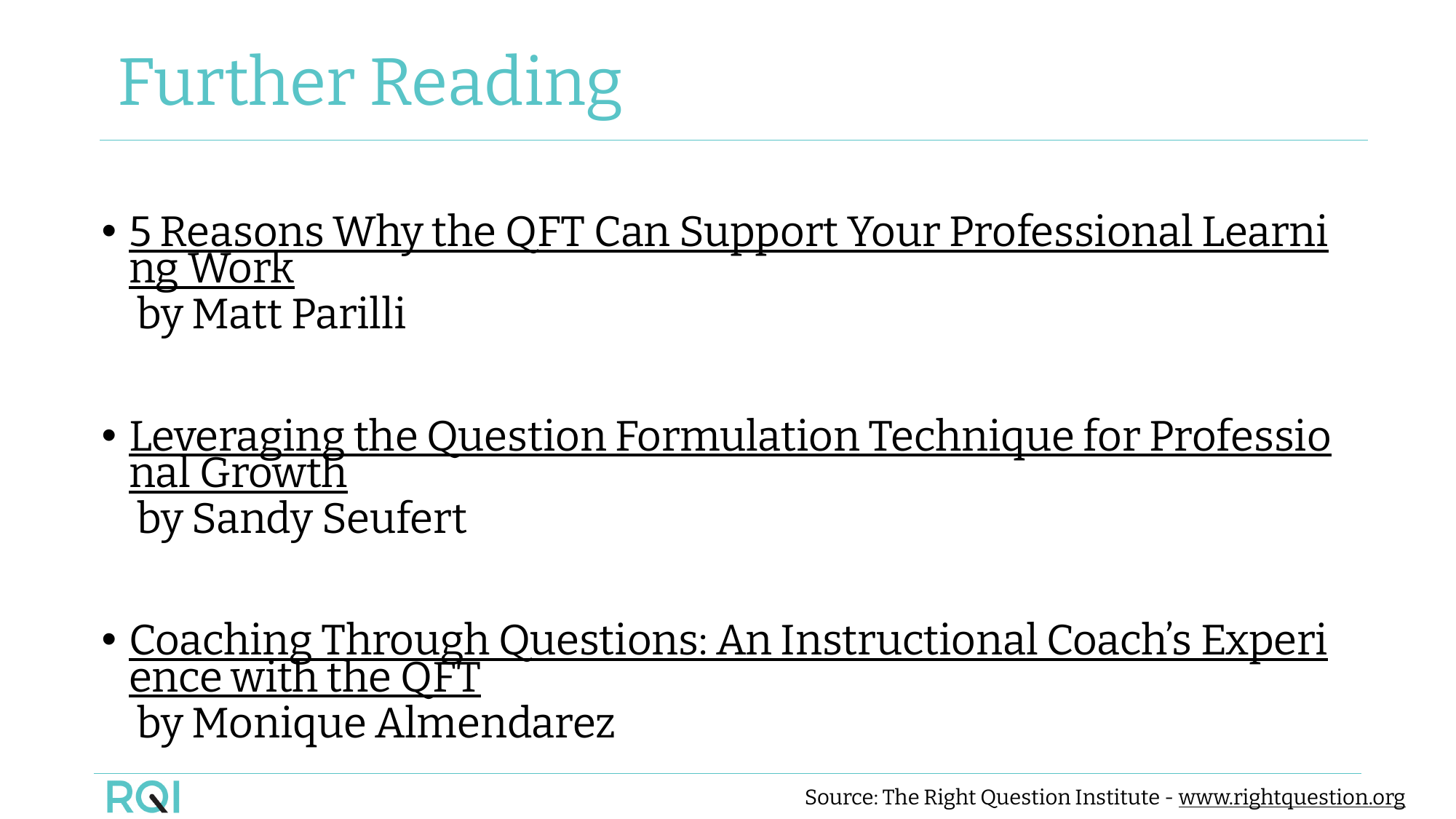

# Further Reading
5 Reasons Why the QFT Can Support Your Professional Learning Work by Matt Parilli

Leveraging the Question Formulation Technique for Professional Growth by Sandy Seufert

Coaching Through Questions: An Instructional Coach’s Experience with the QFT by Monique Almendarez